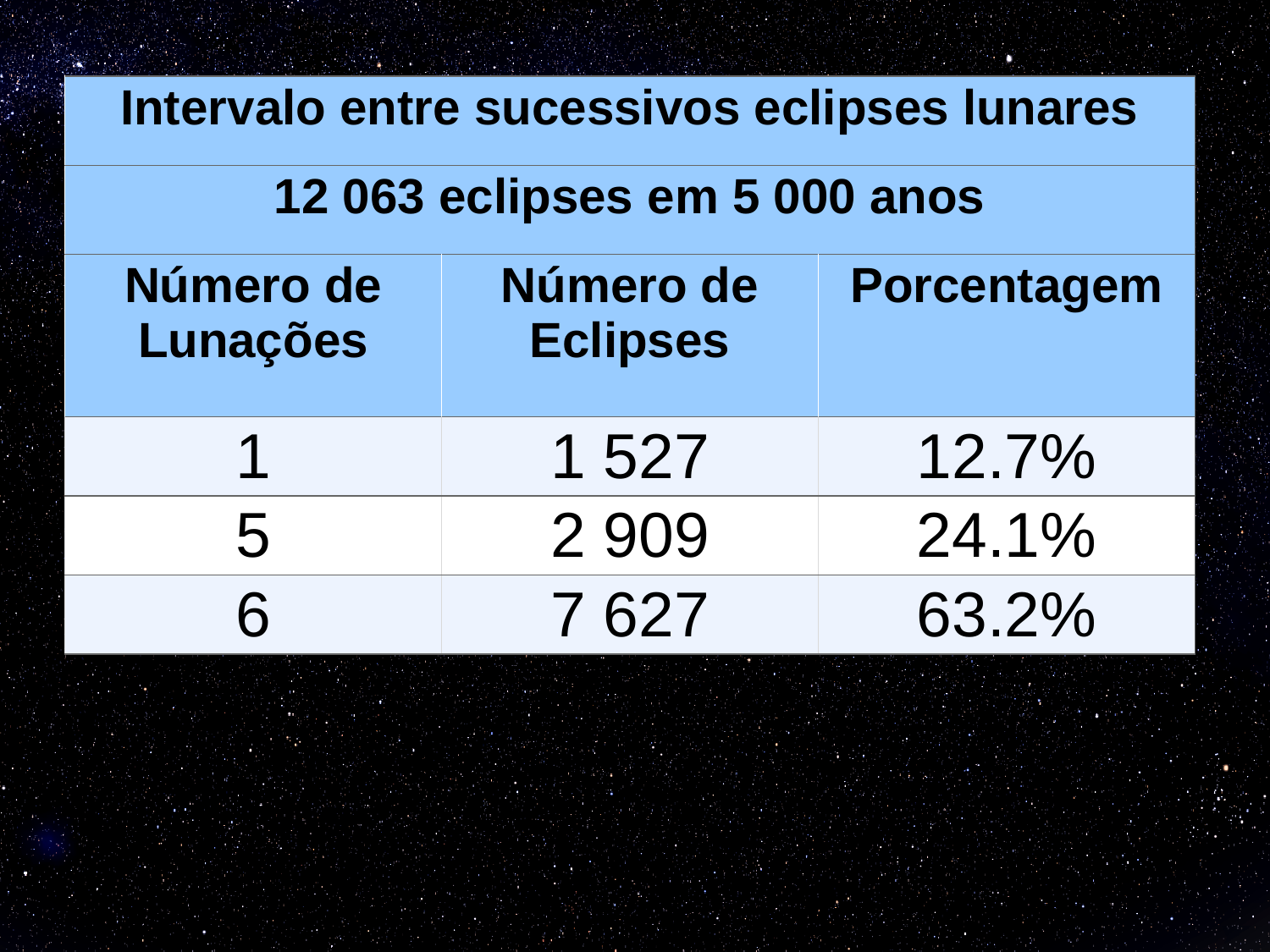

| Intervalo entre sucessivos eclipses lunares |  |  |
| --- | --- | --- |
| 12 063 eclipses em 5 000 anos |  |  |
| Número de Lunações | Número de Eclipses | Porcentagem |
| 1 | 1 527 | 12.7% |
| 5 | 2 909 | 24.1% |
| 6 | 7 627 | 63.2% |